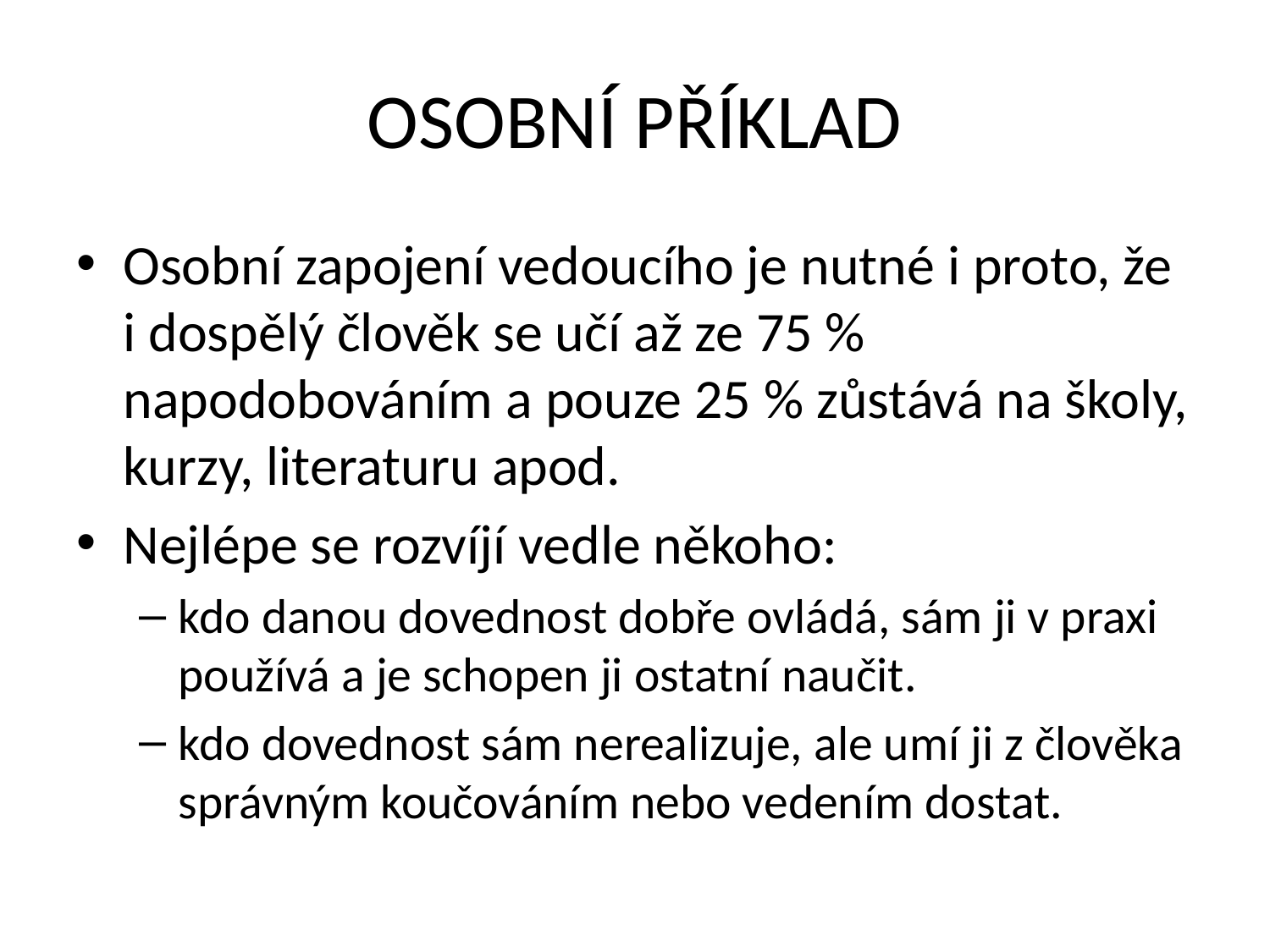

# OSOBNÍ PŘÍKLAD
Osobní zapojení vedoucího je nutné i proto, že i dospělý člověk se učí až ze 75 % napodobováním a pouze 25 % zůstává na školy, kurzy, literaturu apod.
Nejlépe se rozvíjí vedle někoho:
kdo danou dovednost dobře ovládá, sám ji v praxi používá a je schopen ji ostatní naučit.
kdo dovednost sám nerealizuje, ale umí ji z člověka správným koučováním nebo vedením dostat.